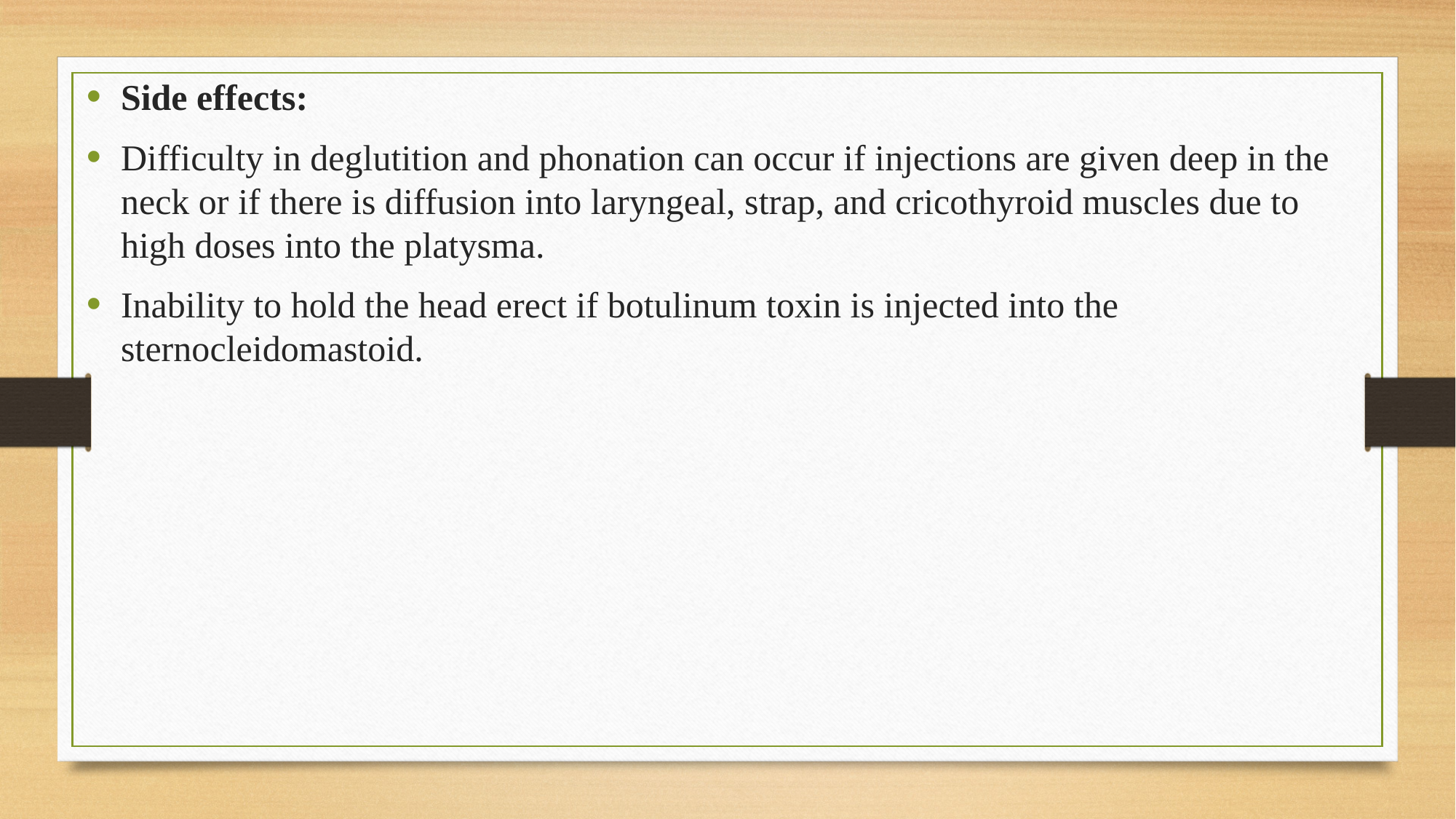

Side effects:
Difficulty in deglutition and phonation can occur if injections are given deep in the neck or if there is diffusion into laryngeal, strap, and cricothyroid muscles due to high doses into the platysma.
Inability to hold the head erect if botulinum toxin is injected into the sternocleidomastoid.